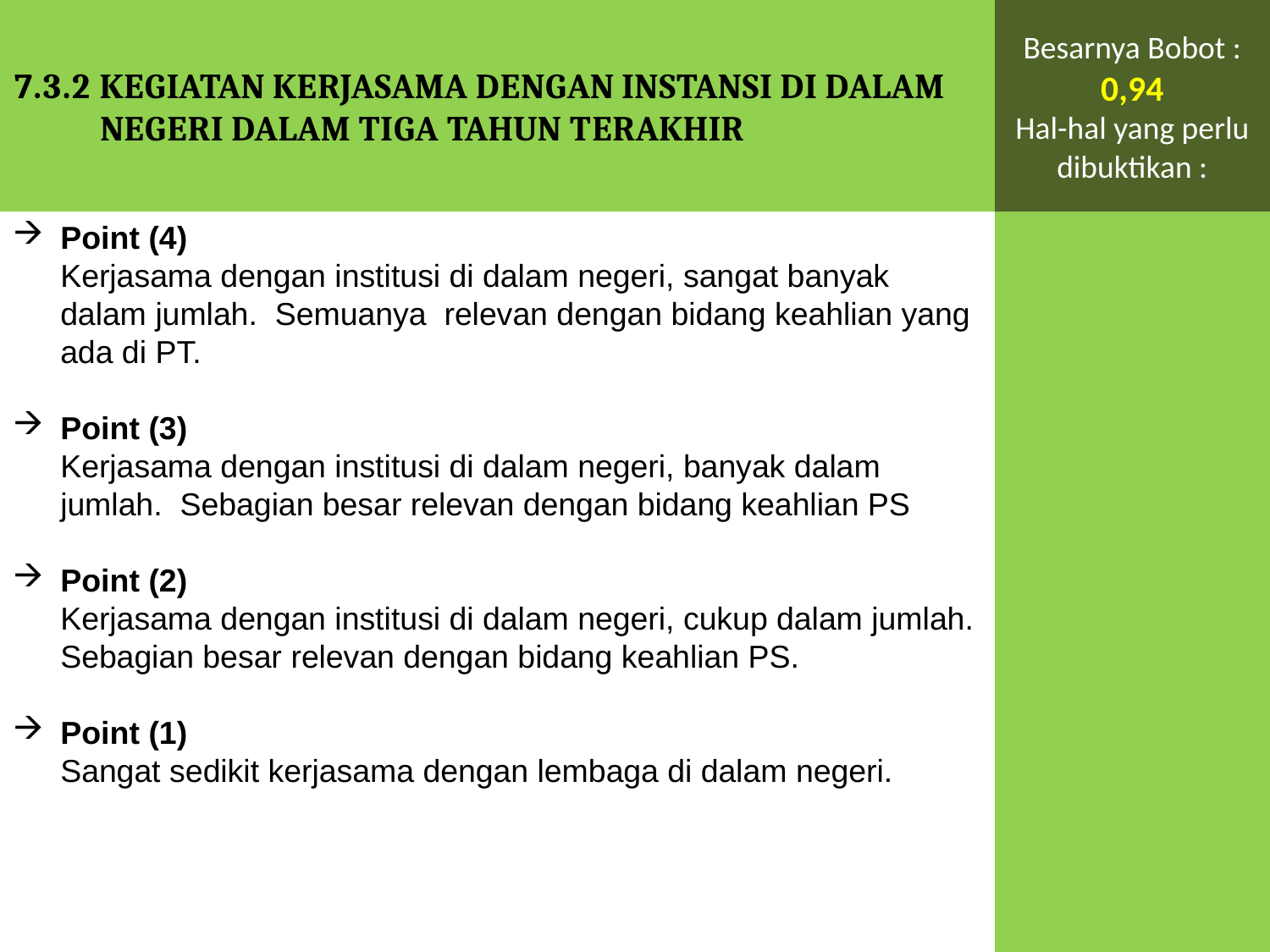

7.3.2 KEGIATAN KERJASAMA DENGAN INSTANSI DI DALAM NEGERI DALAM TIGA TAHUN TERAKHIR
Besarnya Bobot : 0,94
Hal-hal yang perlu dibuktikan :
Point (4)
	Kerjasama dengan institusi di dalam negeri, sangat banyak dalam jumlah.  Semuanya  relevan dengan bidang keahlian yang ada di PT.

Point (3)
	Kerjasama dengan institusi di dalam negeri, banyak dalam jumlah.  Sebagian besar relevan dengan bidang keahlian PS

Point (2)
	Kerjasama dengan institusi di dalam negeri, cukup dalam jumlah. Sebagian besar relevan dengan bidang keahlian PS.

Point (1)
	Sangat sedikit kerjasama dengan lembaga di dalam negeri.